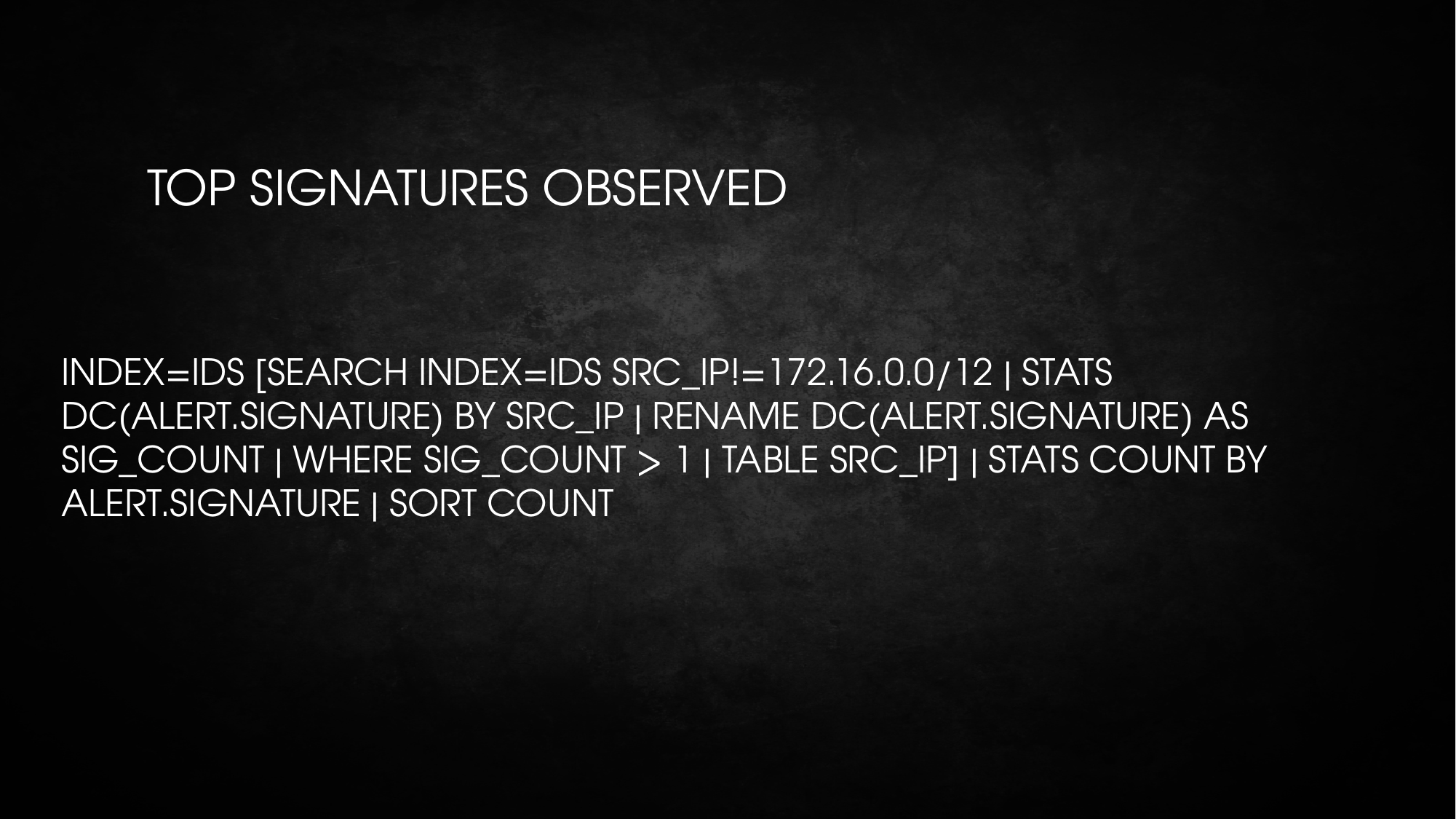

# Top signatures observed
index=ids [search index=ids src_ip!=172.16.0.0/12 | stats dc(alert.signature) by src_ip | rename dc(alert.signature) as sig_count | where sig_count > 1 | table src_ip] | stats count by alert.signature | sort count